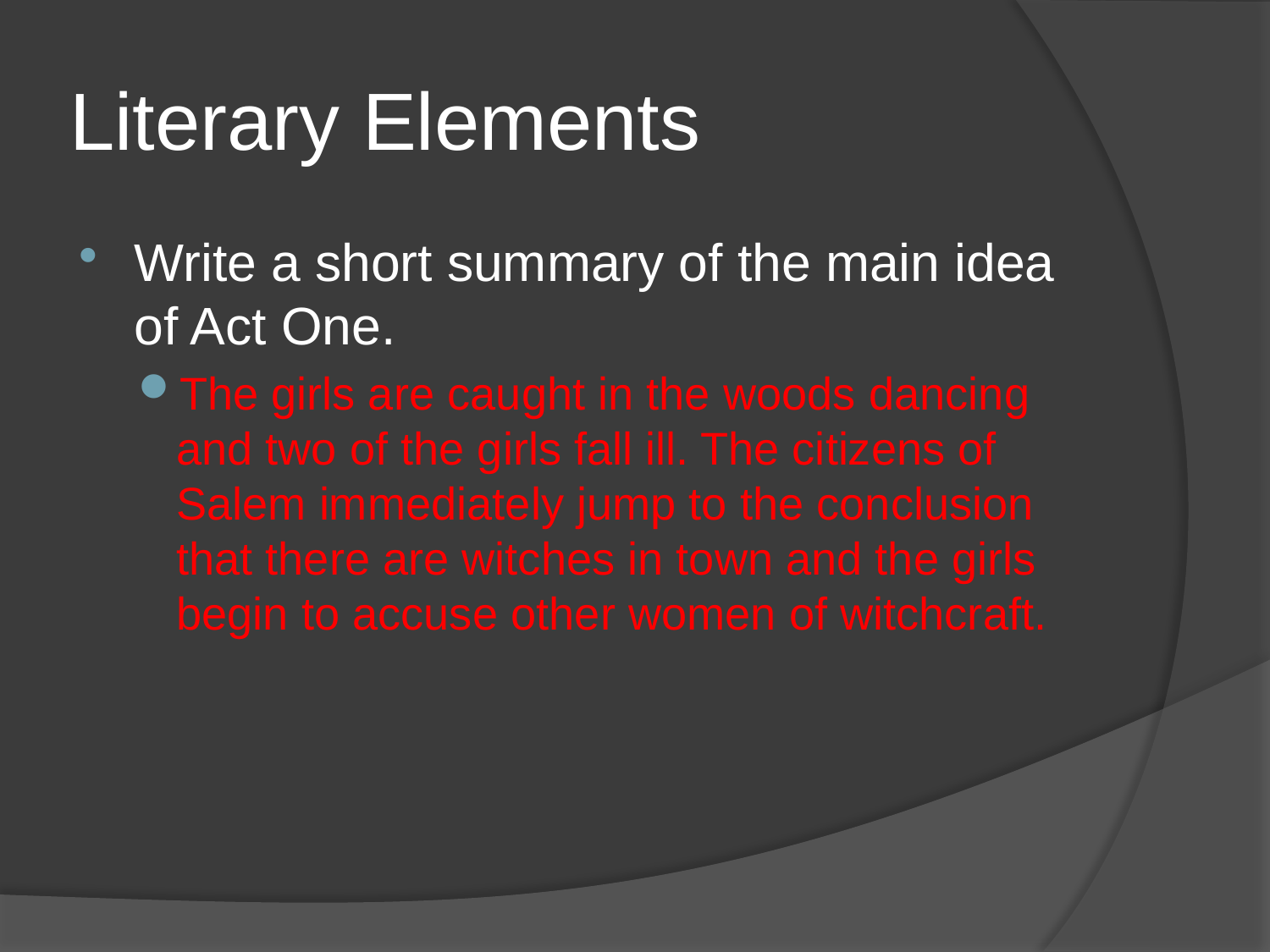

# Literary Elements
Write a short summary of the main idea of Act One.
The girls are caught in the woods dancing and two of the girls fall ill. The citizens of Salem immediately jump to the conclusion that there are witches in town and the girls begin to accuse other women of witchcraft.